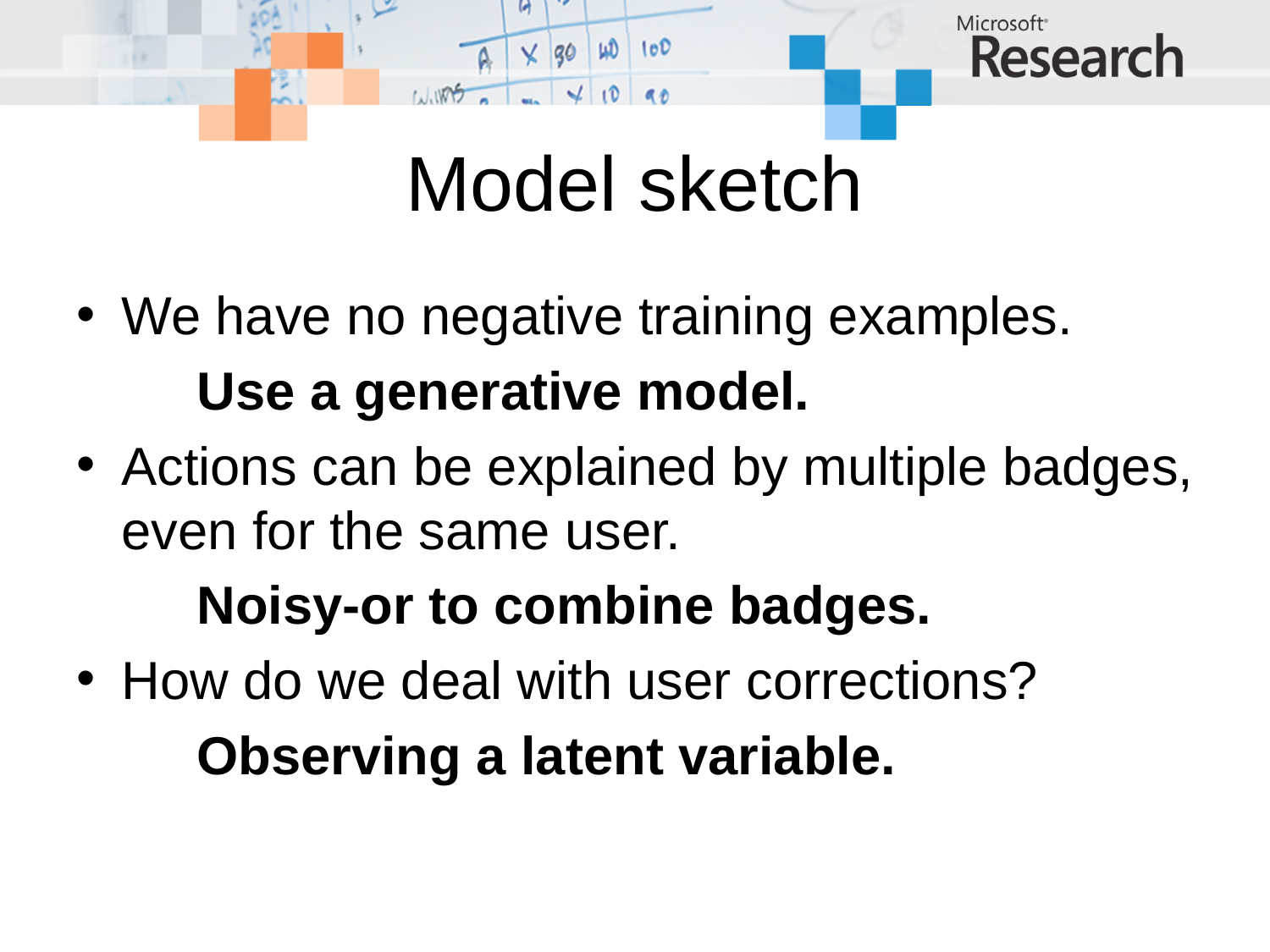

Model sketch
We have no negative training examples.
	Use a generative model.
Actions can be explained by multiple badges, even for the same user.
	Noisy-or to combine badges.
How do we deal with user corrections?
	Observing a latent variable.